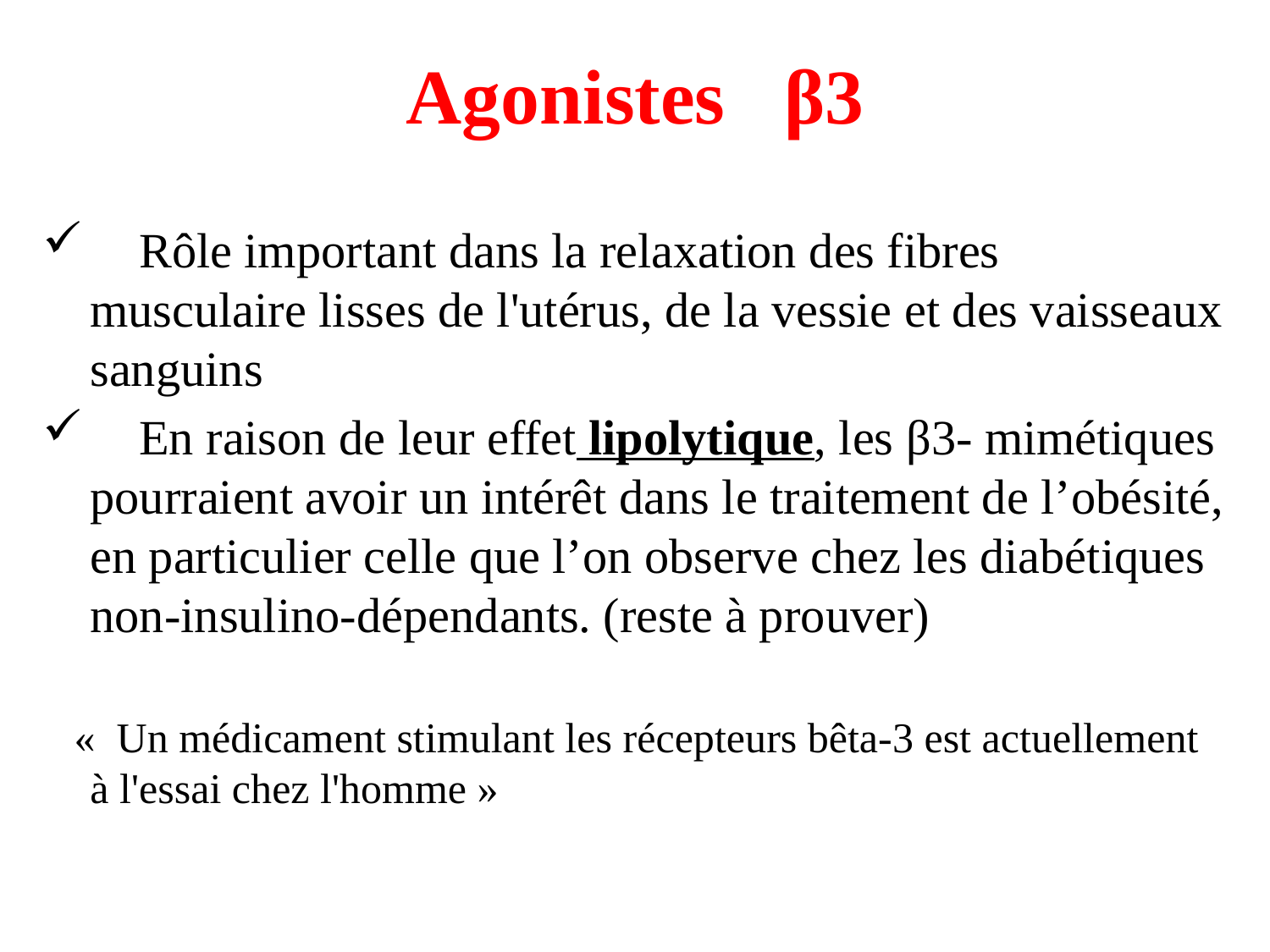

Agonistes   β3

    Rôle important dans la relaxation des fibres musculaire lisses de l'utérus, de la vessie et des vaisseaux sanguins
    En raison de leur effet lipolytique, les β3- mimétiques pourraient avoir un intérêt dans le traitement de l’obésité, en particulier celle que l’on observe chez les diabétiques non-insulino-dépendants. (reste à prouver)

   «  Un médicament stimulant les récepteurs bêta-3 est actuellement à l'essai chez l'homme »